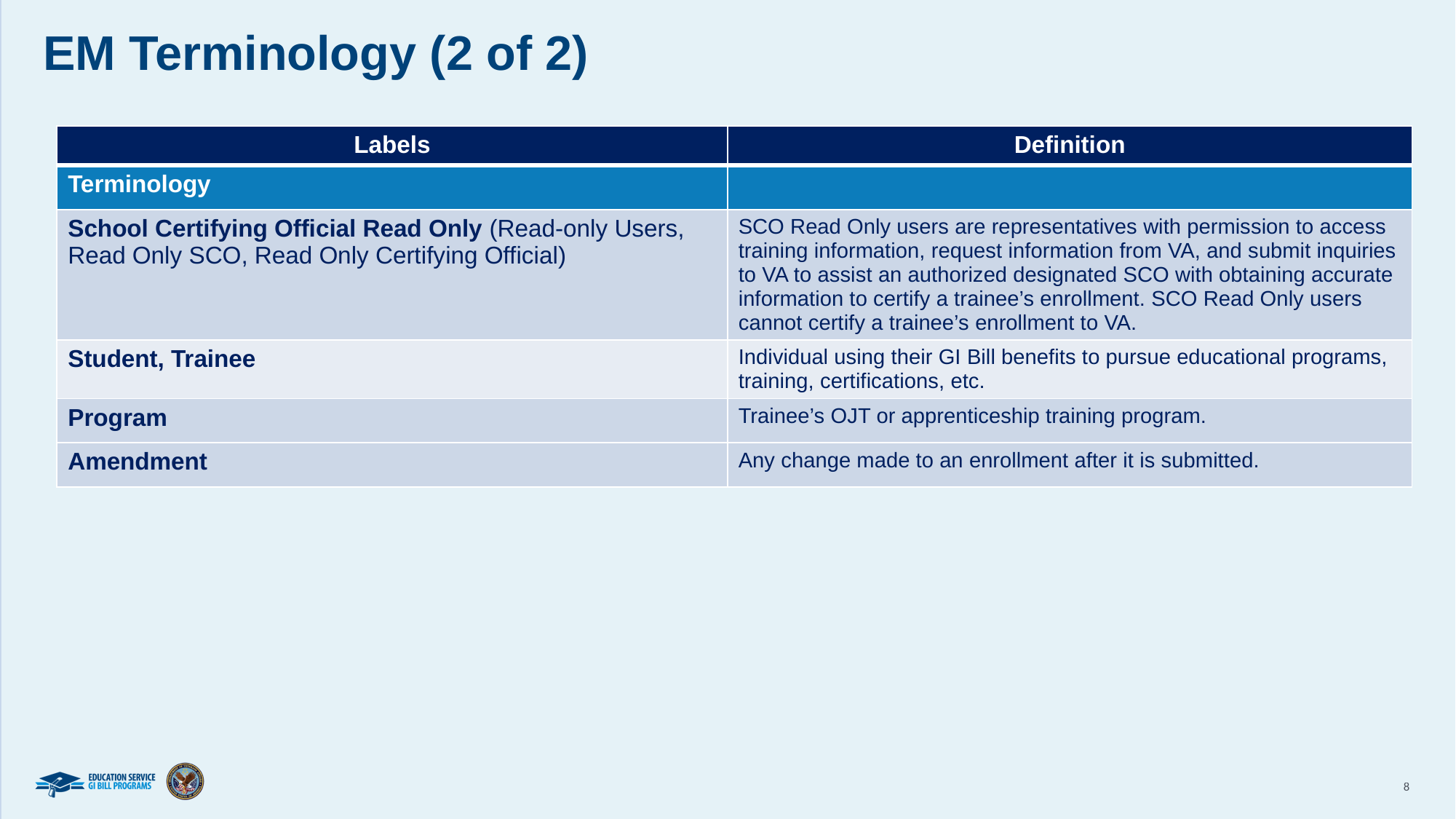

EM Terminology (2 of 2)
| Labels | Definition |
| --- | --- |
| Terminology |  |
| School Certifying Official Read Only (Read-only Users, Read Only SCO, Read Only Certifying Official) | SCO Read Only users are representatives with permission to access training information, request information from VA, and submit inquiries to VA to assist an authorized designated SCO with obtaining accurate information to certify a trainee’s enrollment. SCO Read Only users cannot certify a trainee’s enrollment to VA. |
| Student, Trainee | Individual using their GI Bill benefits to pursue educational programs, training, certifications, etc. |
| Program | Trainee’s OJT or apprenticeship training program. |
| Amendment | Any change made to an enrollment after it is submitted. |